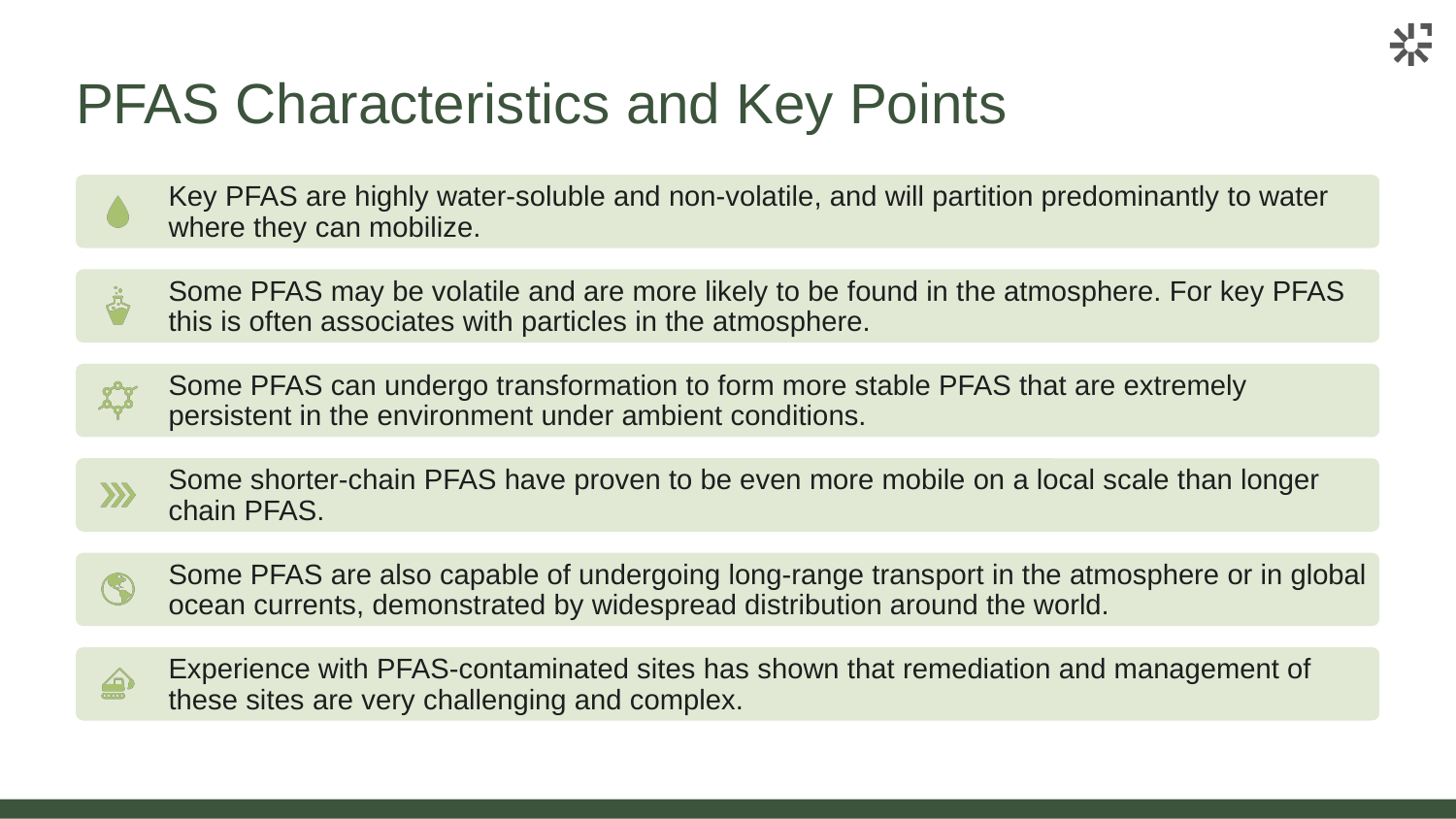

# PFAS Characteristics and Key Points
Key PFAS are highly water-soluble and non-volatile, and will partition predominantly to water where they can mobilize.
Some PFAS may be volatile and are more likely to be found in the atmosphere. For key PFAS this is often associates with particles in the atmosphere.
Some PFAS can undergo transformation to form more stable PFAS that are extremely persistent in the environment under ambient conditions.
Some shorter-chain PFAS have proven to be even more mobile on a local scale than longer chain PFAS.
Some PFAS are also capable of undergoing long-range transport in the atmosphere or in global ocean currents, demonstrated by widespread distribution around the world.
Experience with PFAS-contaminated sites has shown that remediation and management of these sites are very challenging and complex.